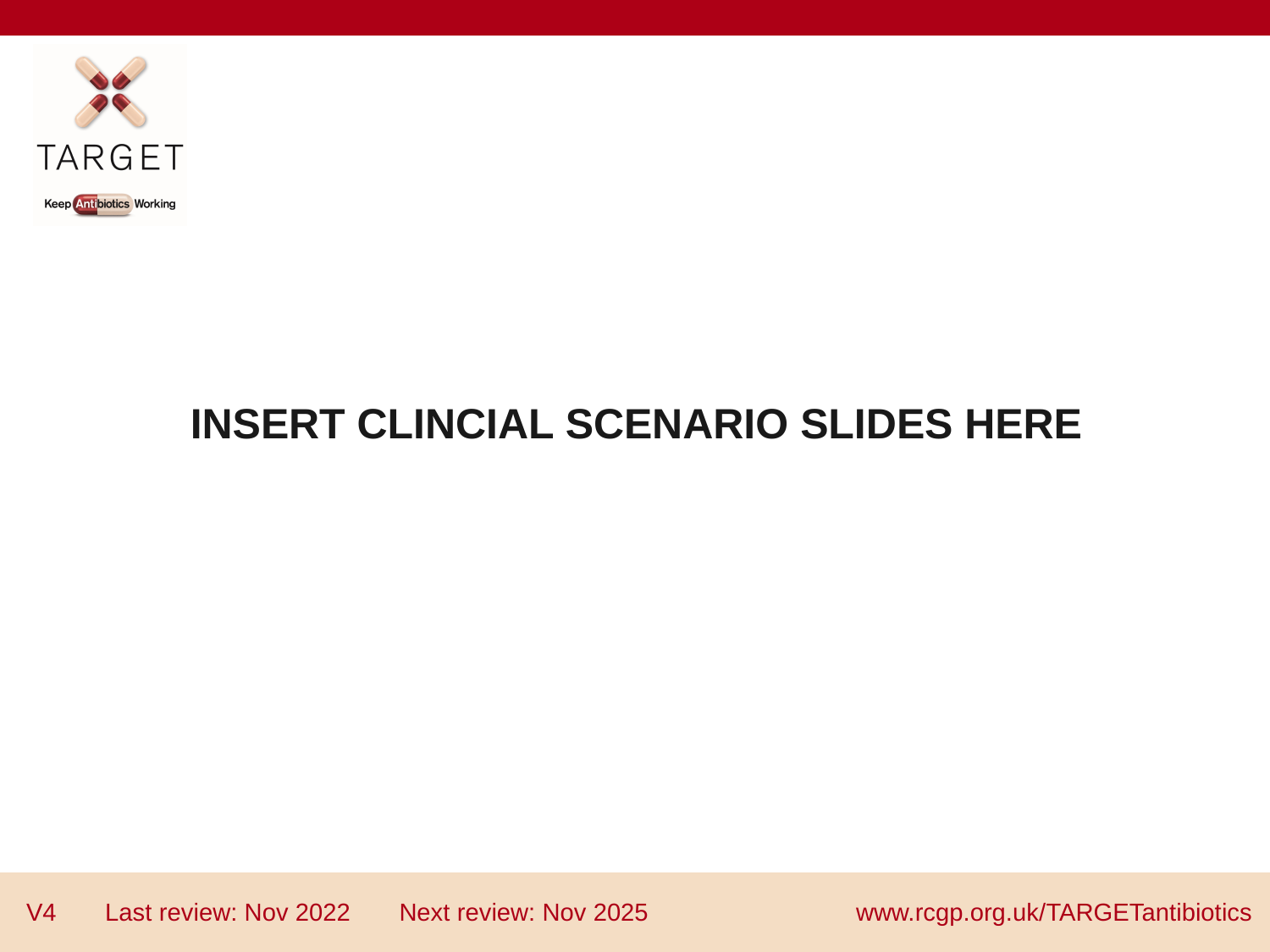

INSERT CLINCIAL SCENARIO SLIDES HERE
V4       Last review: Nov 2022       Next review: Nov 2025
www.rcgp.org.uk/TARGETantibiotics